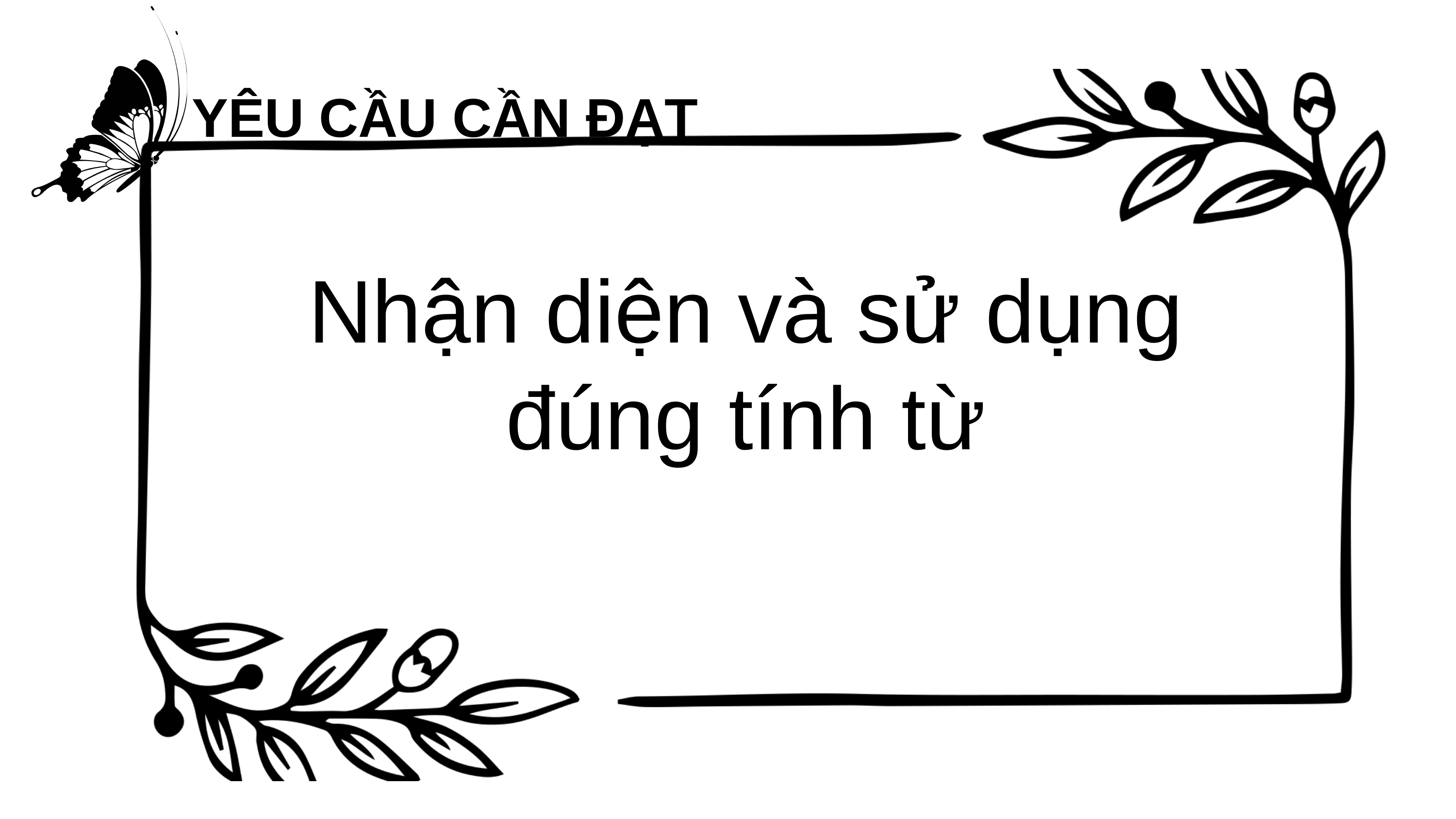

www.9slide.vn

YÊU CẦU CẦN ĐẠT
Nhận diện và sử dụng đúng tính từ